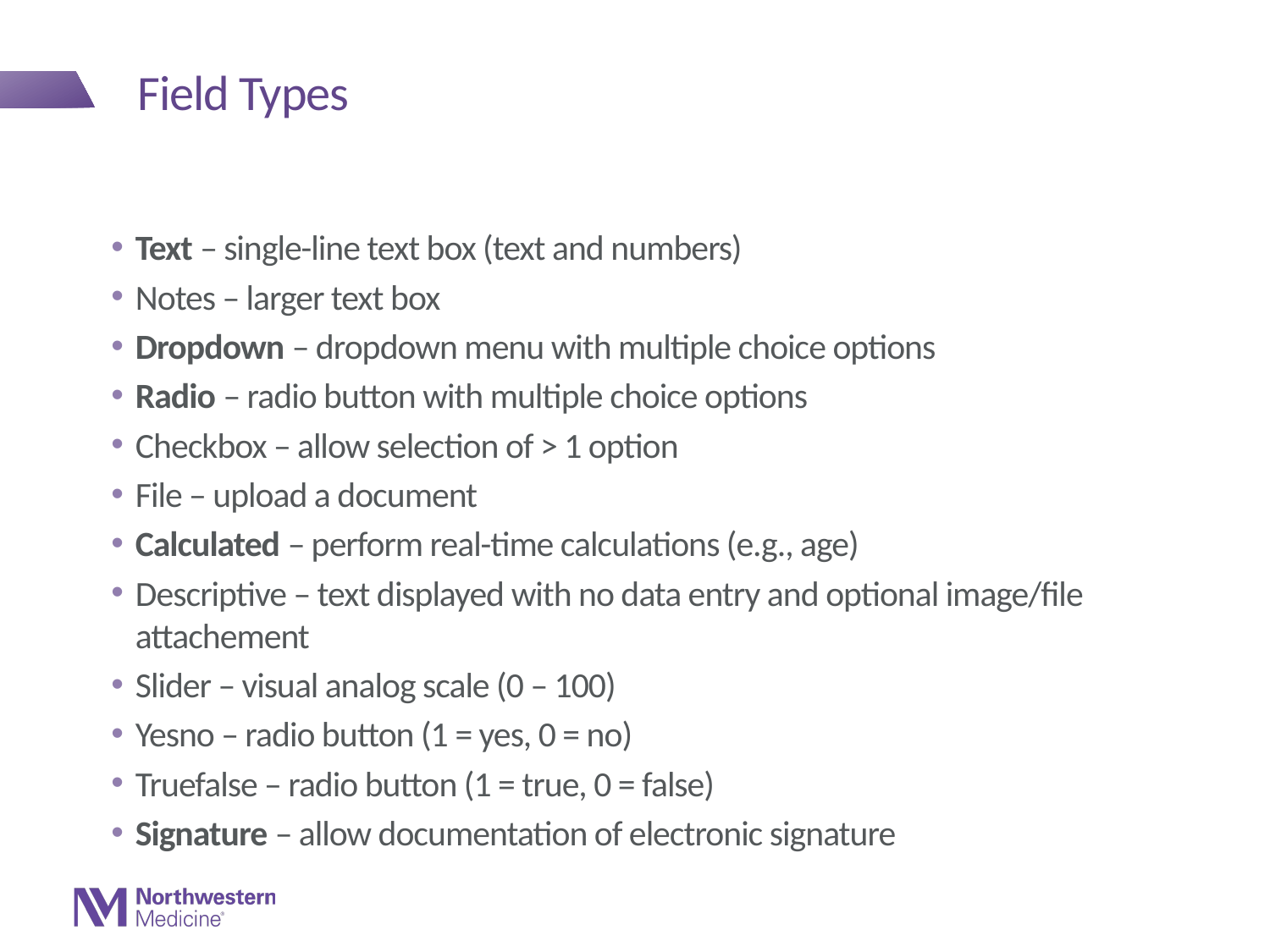

# Field Types

Text – single-line text box (text and numbers)
Notes – larger text box
Dropdown – dropdown menu with multiple choice options
Radio – radio button with multiple choice options
Checkbox – allow selection of > 1 option
File – upload a document
Calculated – perform real-time calculations (e.g., age)
Descriptive – text displayed with no data entry and optional image/file attachement
Slider – visual analog scale (0 – 100)
Yesno – radio button (1 = yes, 0 = no)
Truefalse – radio button (1 = true, 0 = false)
Signature – allow documentation of electronic signature